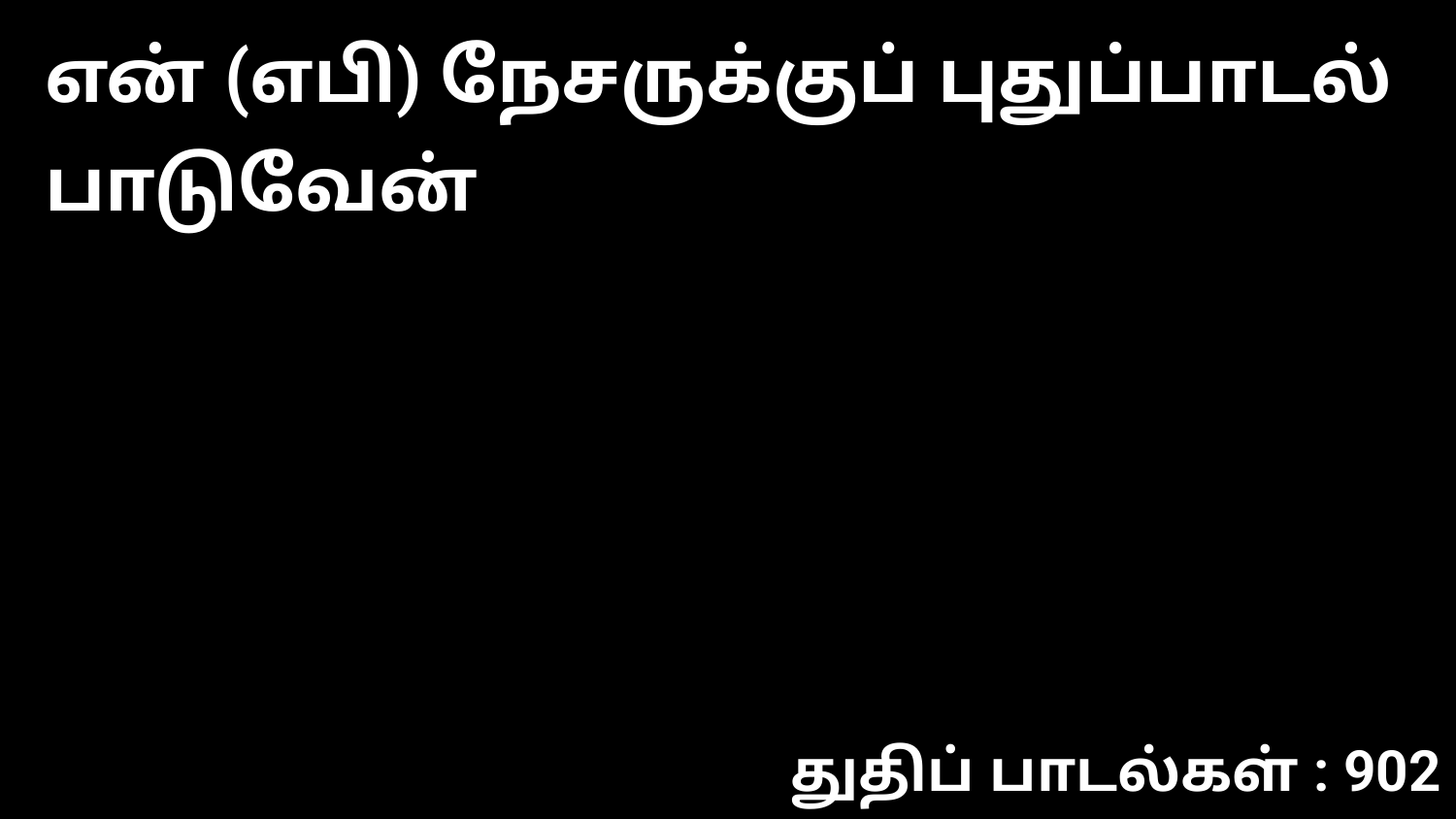

என் (எபி) நேசருக்குப் புதுப்பாடல் பாடுவேன்
துதிப் பாடல்கள் : 902